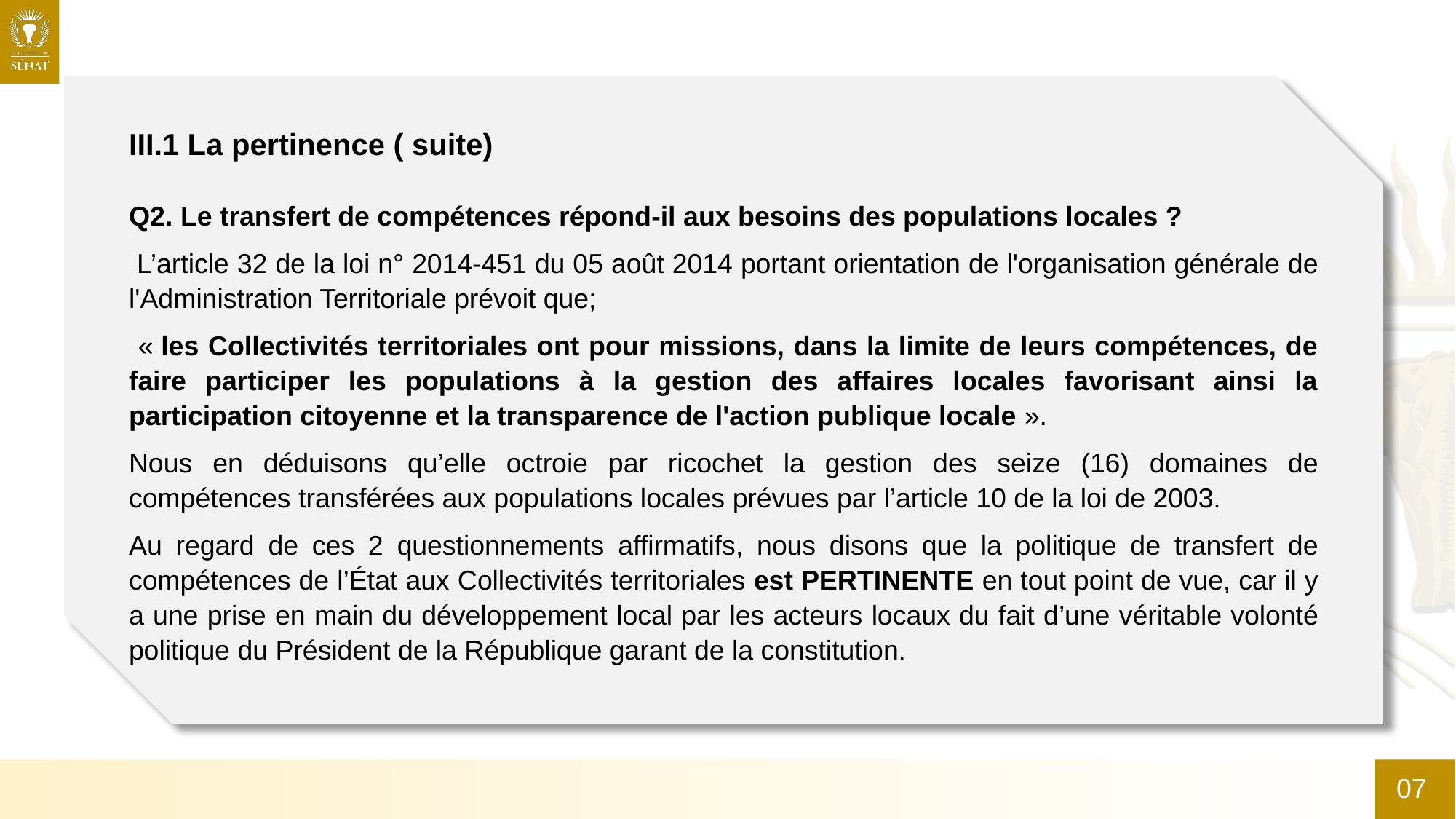

III.1 La pertinence ( suite)
Q2. Le transfert de compétences répond-il aux besoins des populations locales ?
 L’article 32 de la loi n° 2014-451 du 05 août 2014 portant orientation de l'organisation générale de l'Administration Territoriale prévoit que;
 « les Collectivités territoriales ont pour missions, dans la limite de leurs compétences, de faire participer les populations à la gestion des affaires locales favorisant ainsi la participation citoyenne et la transparence de l'action publique locale ».
Nous en déduisons qu’elle octroie par ricochet la gestion des seize (16) domaines de compétences transférées aux populations locales prévues par l’article 10 de la loi de 2003.
Au regard de ces 2 questionnements affirmatifs, nous disons que la politique de transfert de compétences de l’État aux Collectivités territoriales est PERTINENTE en tout point de vue, car il y a une prise en main du développement local par les acteurs locaux du fait d’une véritable volonté politique du Président de la République garant de la constitution.

07